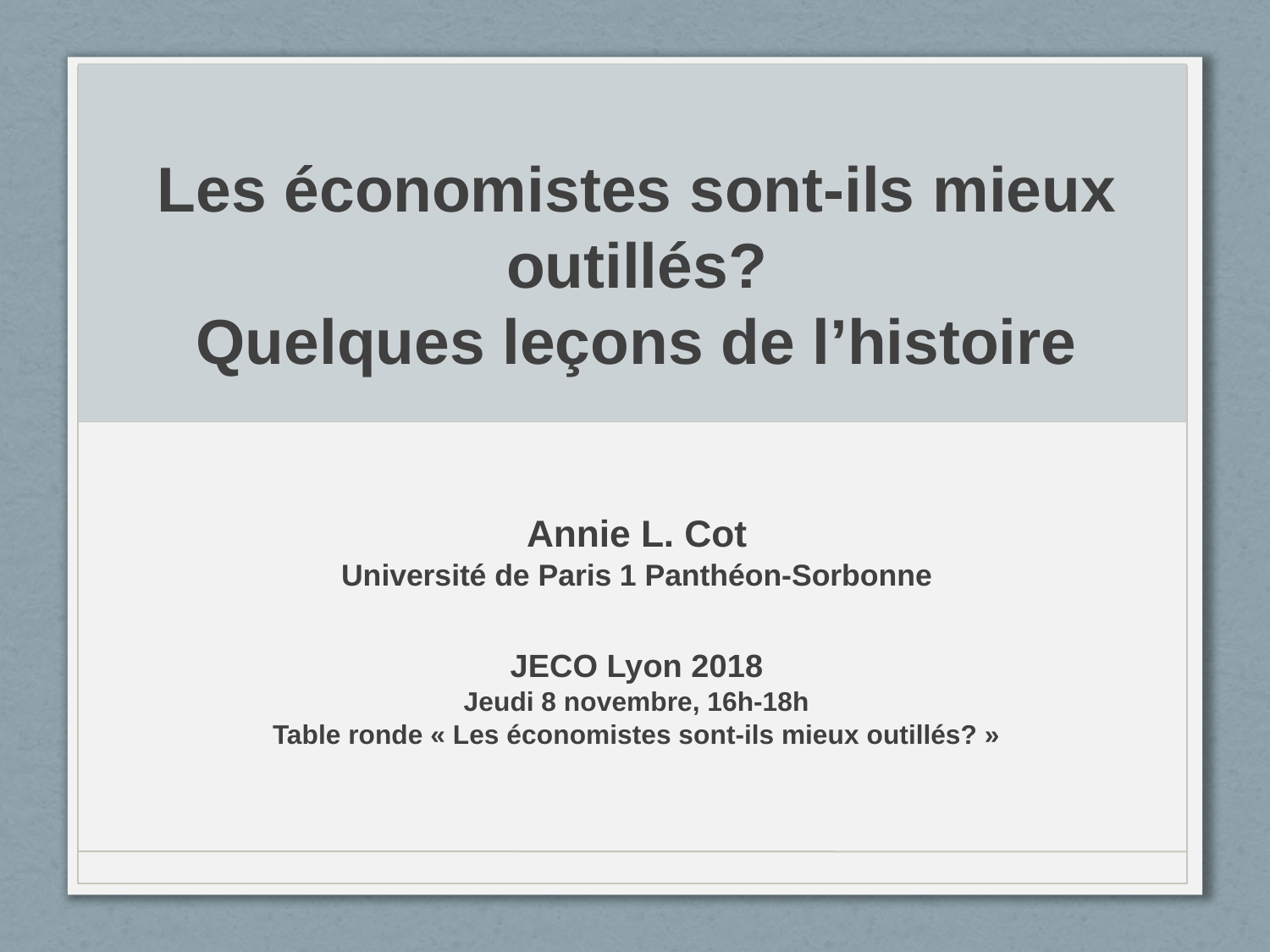

# Les économistes sont-ils mieux outillés? Quelques leçons de l’histoire

Annie L. Cot
Université de Paris 1 Panthéon-Sorbonne

JECO Lyon 2018
Jeudi 8 novembre, 16h-18h
Table ronde « Les économistes sont-ils mieux outillés? »